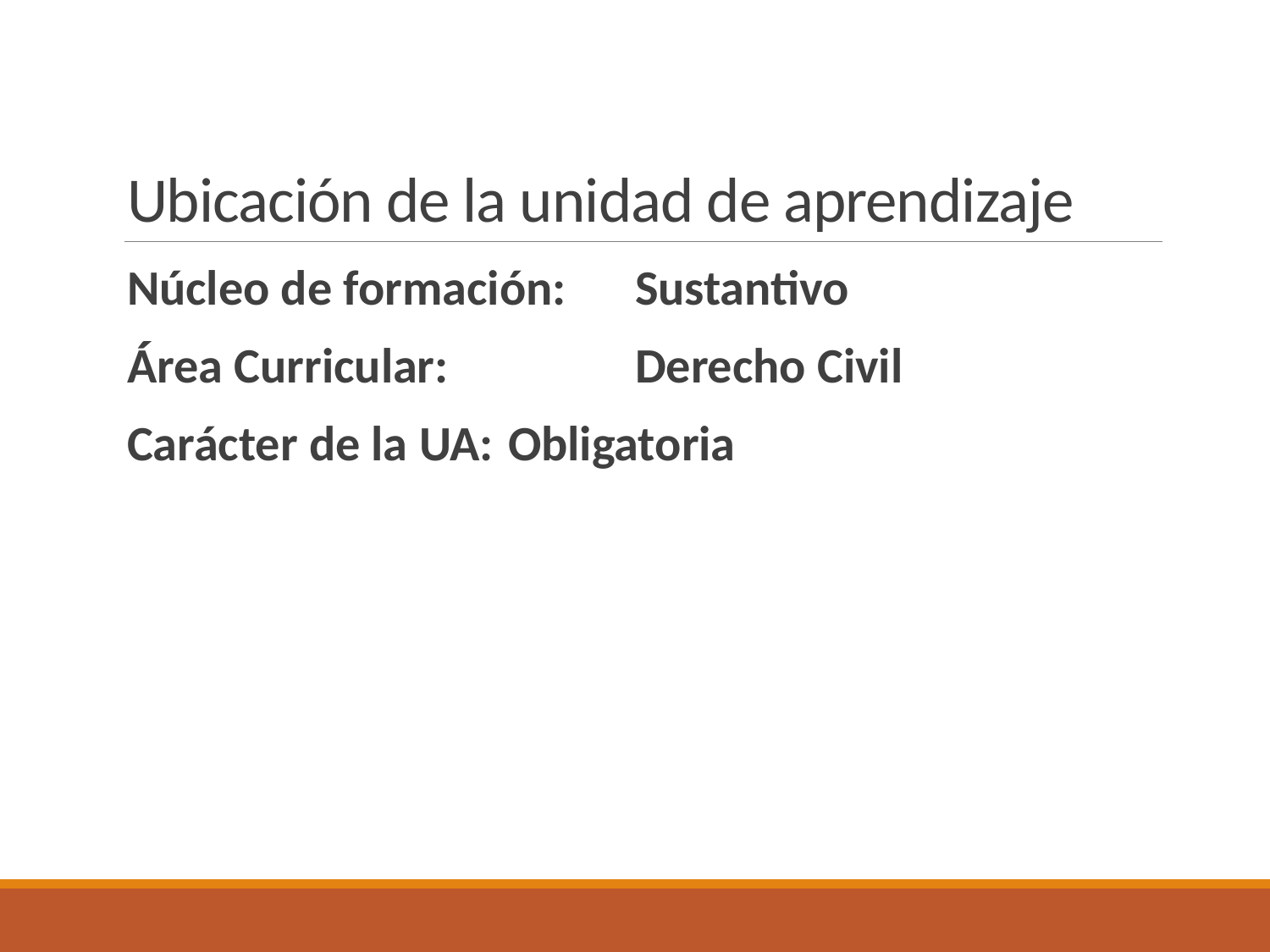

# Ubicación de la unidad de aprendizaje
Núcleo de formación: 	Sustantivo
Área Curricular: 		Derecho Civil
Carácter de la UA: 	Obligatoria